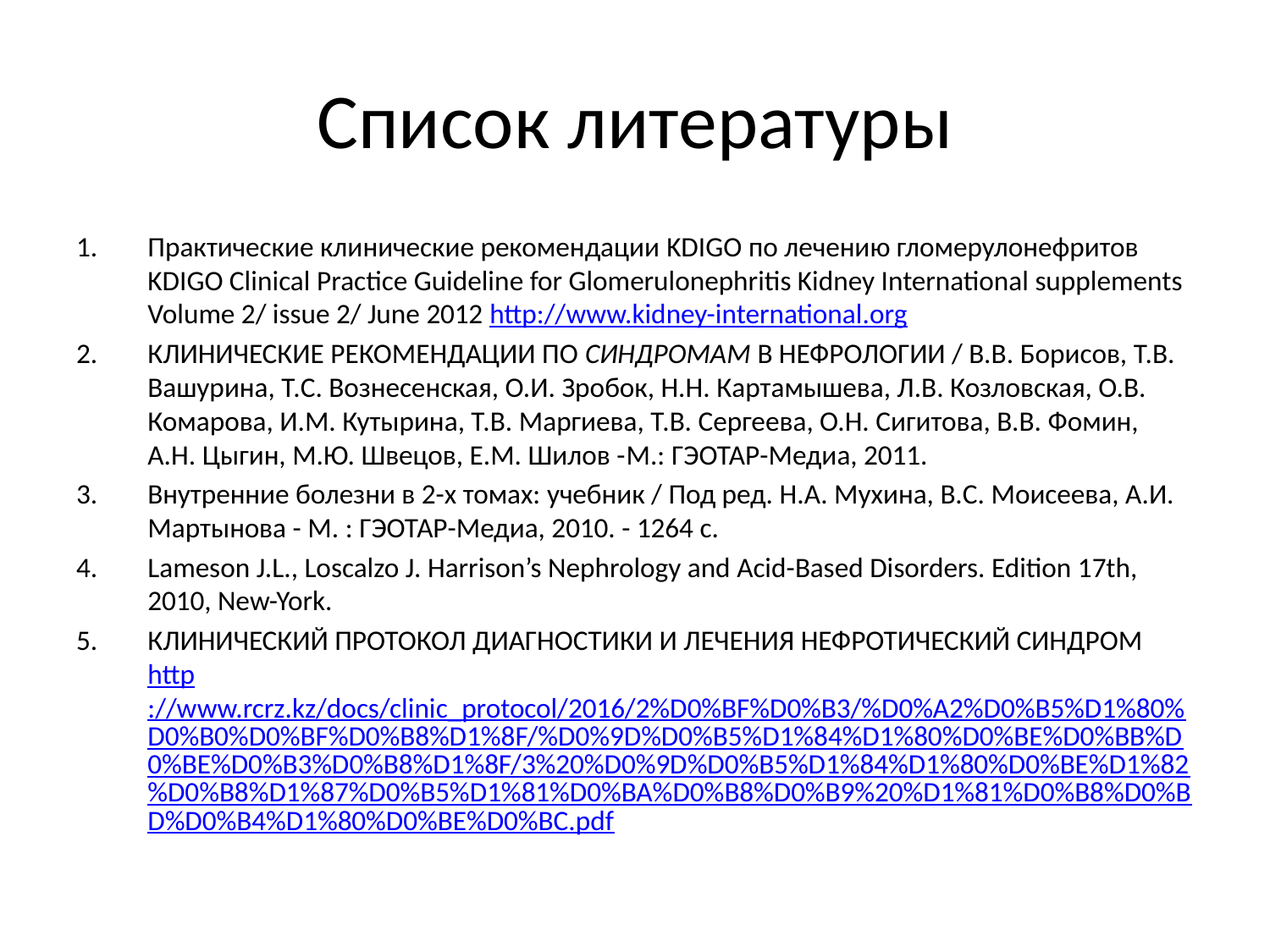

# Список литературы
Практические клинические рекомендации KDIGO по лечению гломерулонефритов KDIGO Clinical Practice Guideline for Glomerulonephritis Kidney International supplements Volume 2/ issue 2/ June 2012 http://www.kidney-international.org
КЛИНИЧЕСКИЕ РЕКОМЕНДАЦИИ ПО СИНДРОМАМ В НЕФРОЛОГИИ / В.В. Борисов, Т.В. Вашурина, Т.С. Вознесенская, О.И. Зробок, Н.Н. Картамышева, Л.В. Козловская, О.В. Комарова, И.М. Кутырина, Т.В. Маргиева, Т.В. Сергеева, О.Н. Сигитова, В.В. Фомин, А.Н. Цыгин, М.Ю. Швецов, Е.М. Шилов -M.: ГЭОТАР-Медиа, 2011.
Внутренние болезни в 2-х томах: учебник / Под ред. Н.А. Мухина, В.С. Моисеева, А.И. Мартынова - М. : ГЭОТАР-Медиа, 2010. - 1264 c.
Lameson J.L., Loscalzo J. Harrison’s Nephrology and Acid-Based Disorders. Edition 17th, 2010, New-York.
КЛИНИЧЕСКИЙ ПРОТОКОЛ ДИАГНОСТИКИ И ЛЕЧЕНИЯ НЕФРОТИЧЕСКИЙ СИНДРОМ http://www.rcrz.kz/docs/clinic_protocol/2016/2%D0%BF%D0%B3/%D0%A2%D0%B5%D1%80%D0%B0%D0%BF%D0%B8%D1%8F/%D0%9D%D0%B5%D1%84%D1%80%D0%BE%D0%BB%D0%BE%D0%B3%D0%B8%D1%8F/3%20%D0%9D%D0%B5%D1%84%D1%80%D0%BE%D1%82%D0%B8%D1%87%D0%B5%D1%81%D0%BA%D0%B8%D0%B9%20%D1%81%D0%B8%D0%BD%D0%B4%D1%80%D0%BE%D0%BC.pdf